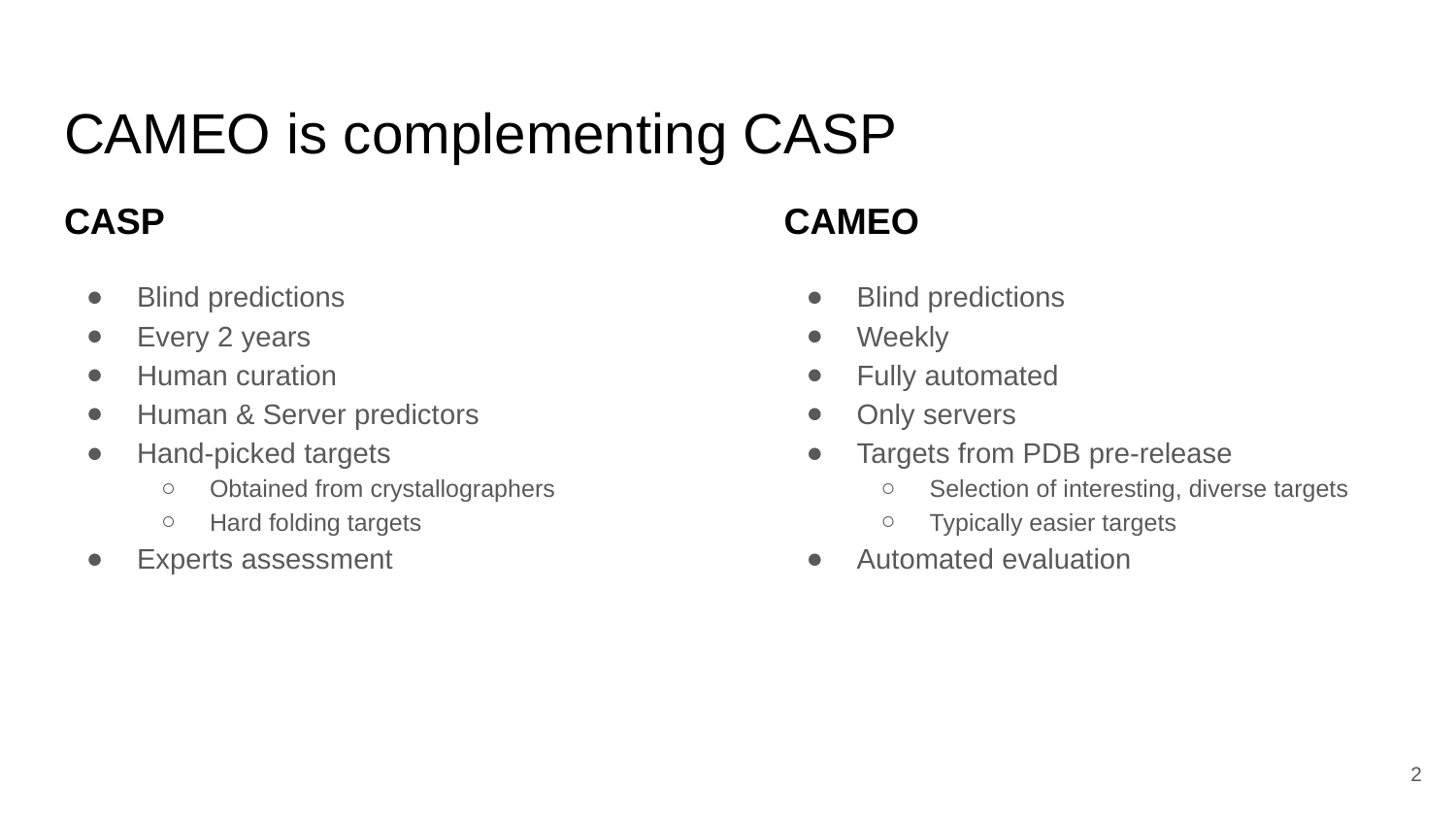

CAMEO is complementing CASP
CAMEO
# CASP
Blind predictions
Every 2 years
Human curation
Human & Server predictors
Hand-picked targets
Obtained from crystallographers
Hard folding targets
Experts assessment
Blind predictions
Weekly
Fully automated
Only servers
Targets from PDB pre-release
Selection of interesting, diverse targets
Typically easier targets
Automated evaluation
2